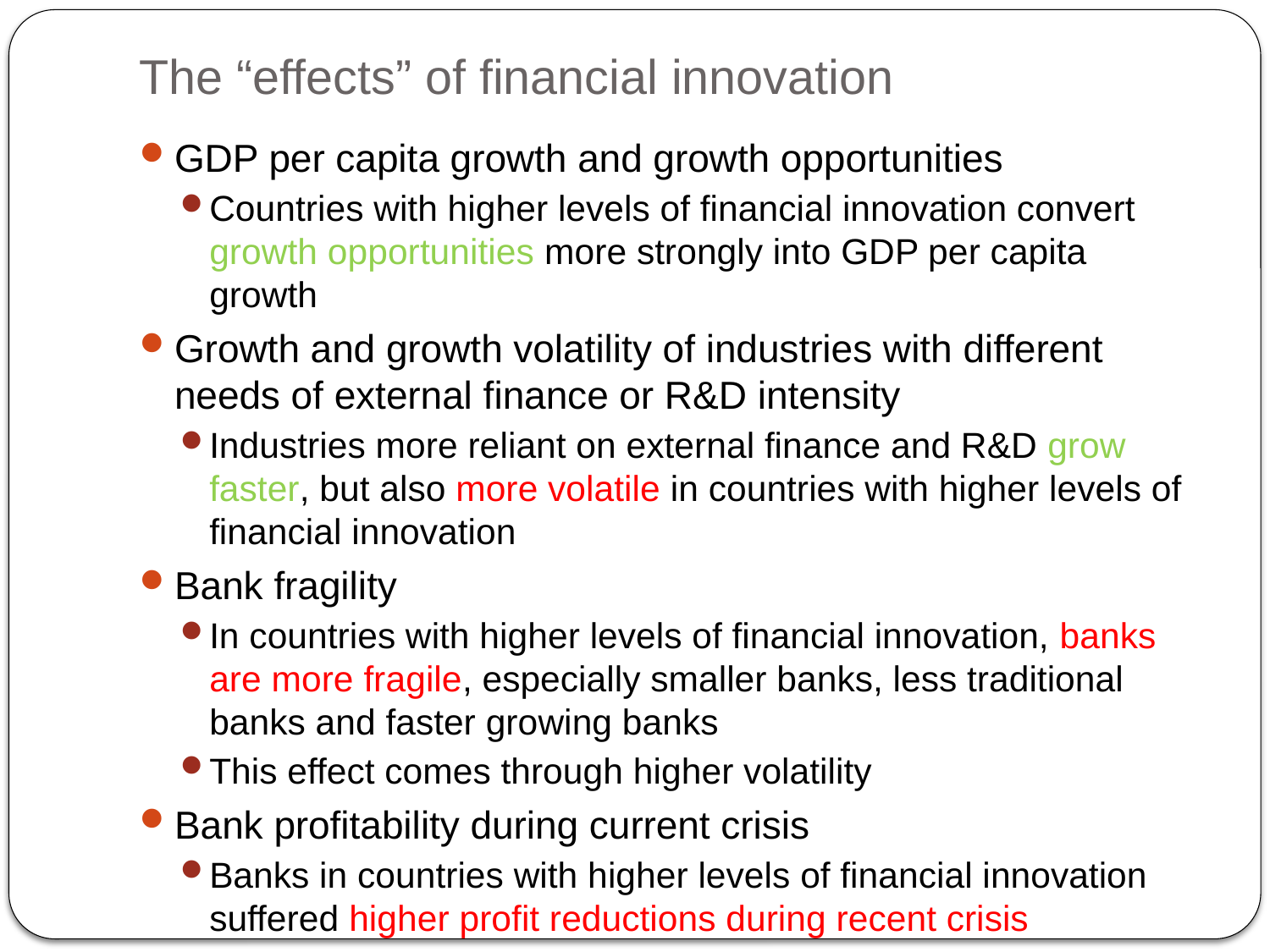

# The “effects” of financial innovation
GDP per capita growth and growth opportunities
Countries with higher levels of financial innovation convert growth opportunities more strongly into GDP per capita growth
Growth and growth volatility of industries with different needs of external finance or R&D intensity
Industries more reliant on external finance and R&D grow faster, but also more volatile in countries with higher levels of financial innovation
Bank fragility
In countries with higher levels of financial innovation, banks are more fragile, especially smaller banks, less traditional banks and faster growing banks
This effect comes through higher volatility
Bank profitability during current crisis
Banks in countries with higher levels of financial innovation suffered higher profit reductions during recent crisis